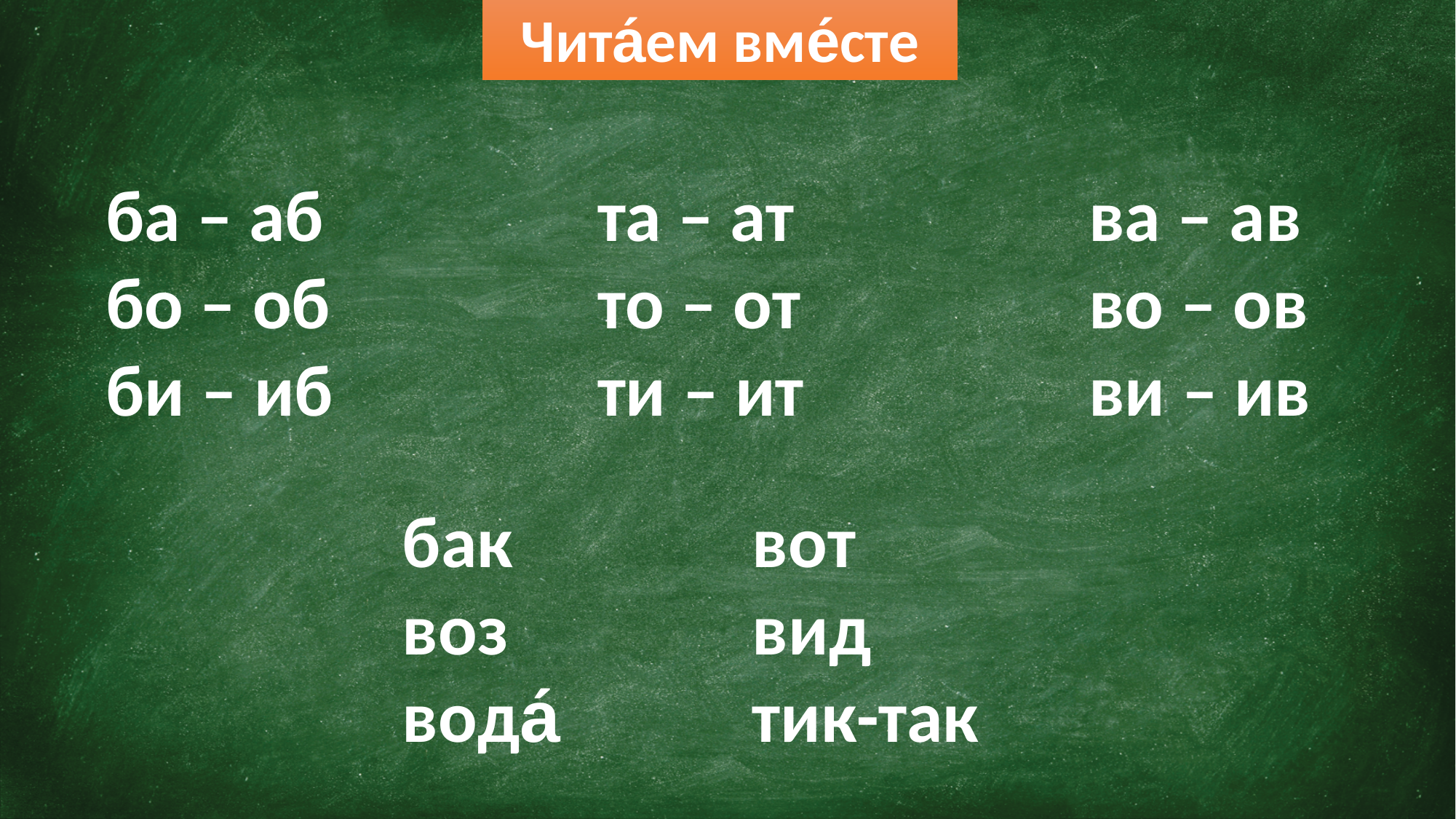

Чита́ем вме́сте
ба – аб
бо – об
би – иб

та – ат
то – от
ти – ит

ва – ав
во – ов
ви – ив

бак
воз
вода́

вот
вид
тик-так